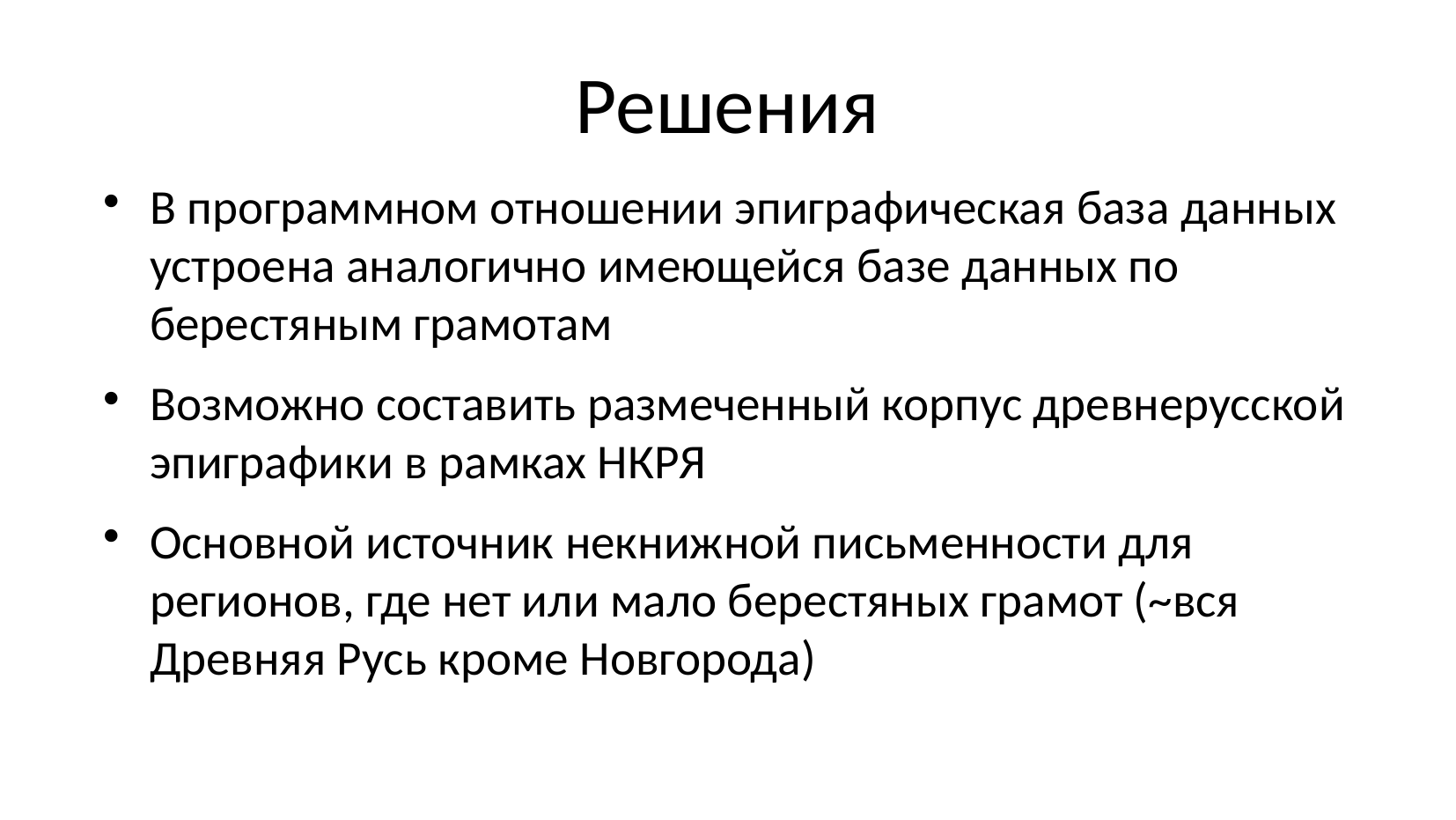

Решения
В программном отношении эпиграфическая база данных устроена аналогично имеющейся базе данных по берестяным грамотам
Возможно составить размеченный корпус древнерусской эпиграфики в рамках НКРЯ
Основной источник некнижной письменности для  регионов, где нет или мало берестяных грамот (~вся Древняя Русь кроме Новгорода)